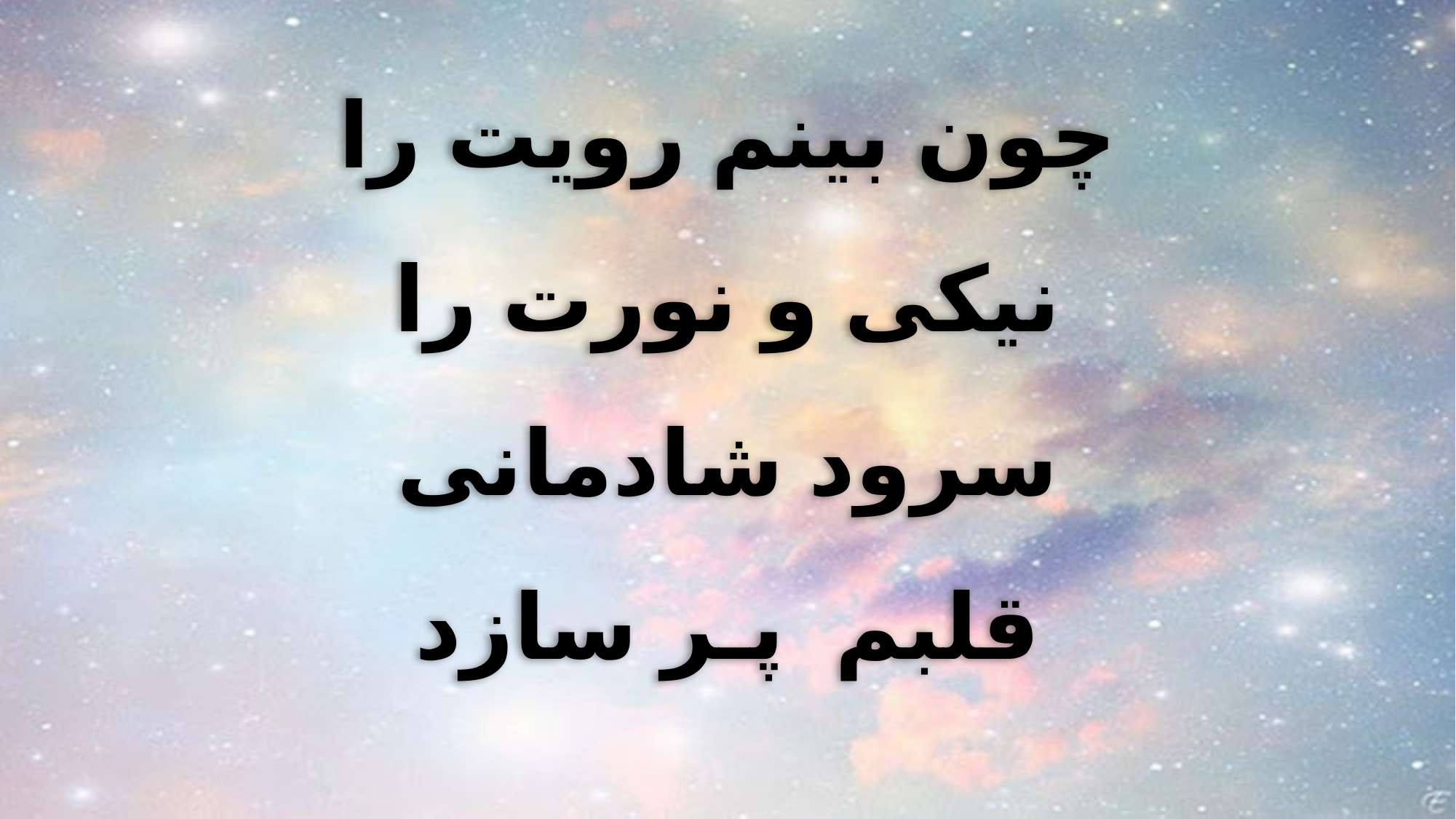

چون بینم رویت را
نیکی و نورت را
سرود شادمانی
قلبم  پـر سازد